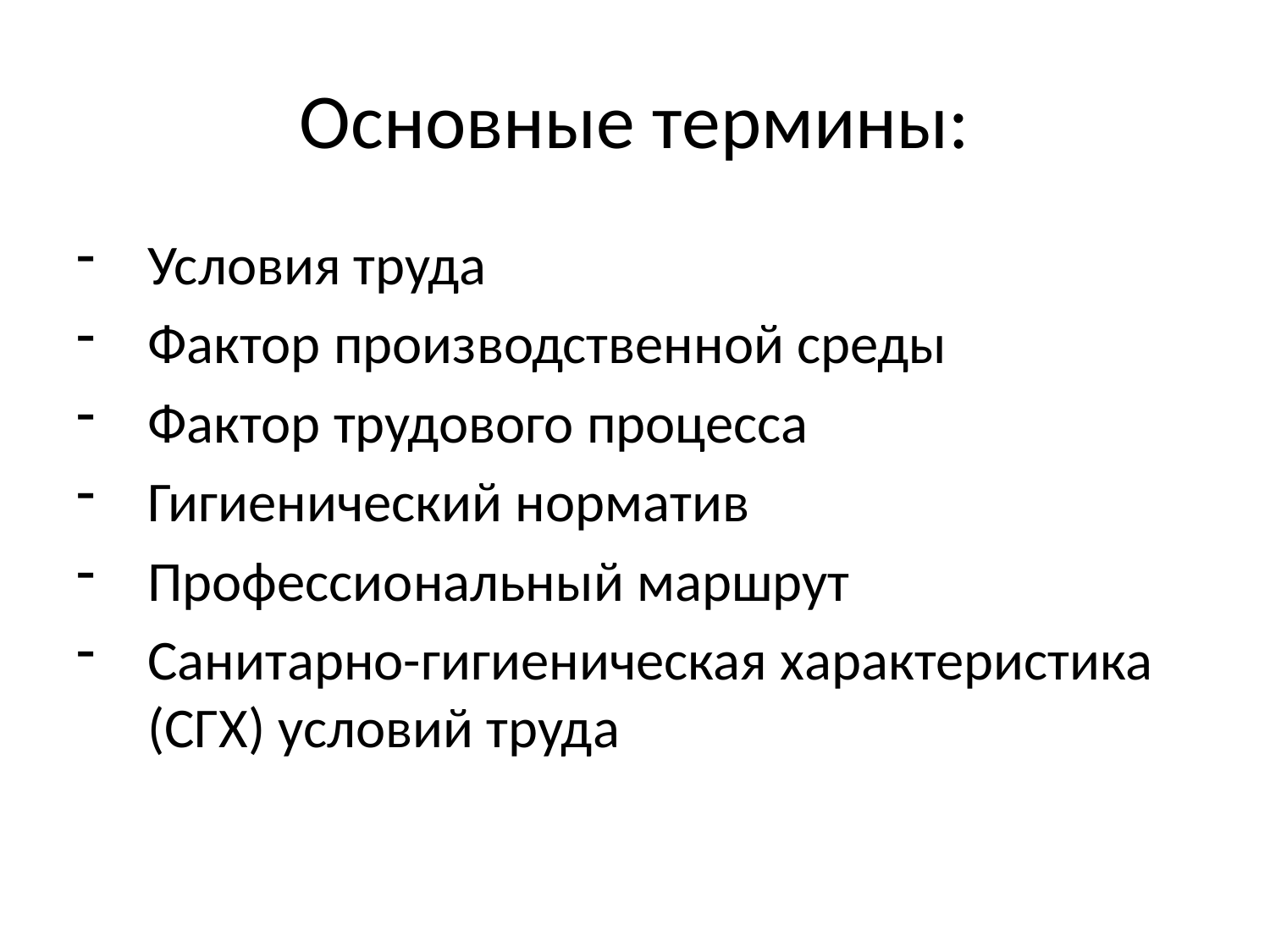

# Основные термины:
Условия труда
Фактор производственной среды
Фактор трудового процесса
Гигиенический норматив
Профессиональный маршрут
Санитарно-гигиеническая характеристика (СГХ) условий труда